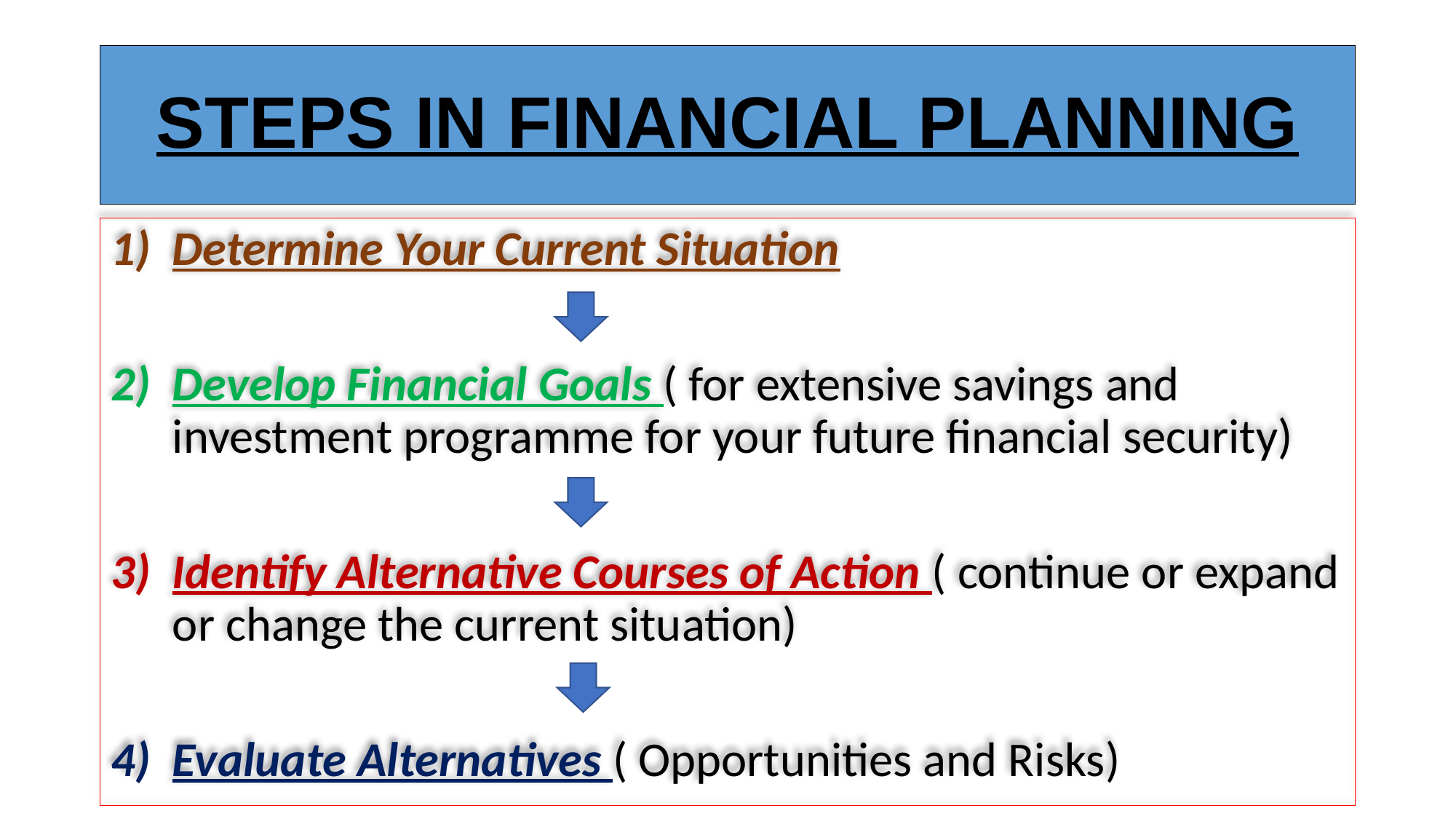

# STEPS IN FINANCIAL PLANNING
Determine Your Current Situation

Develop Financial Goals ( for extensive savings and investment programme for your future financial security)

Identify Alternative Courses of Action ( continue or expand or change the current situation)

Evaluate Alternatives ( Opportunities and Risks)